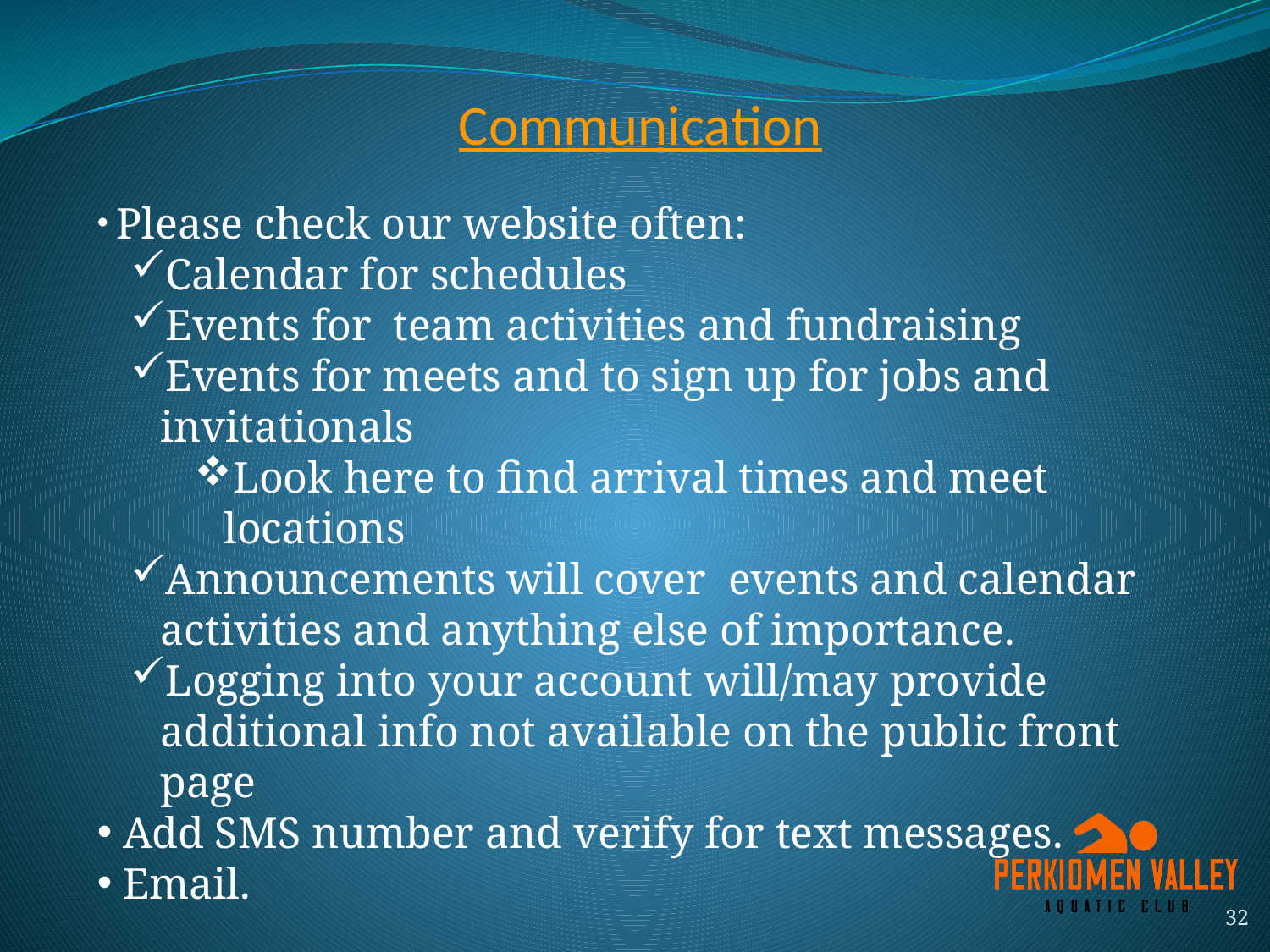

# Communication
 Please check our website often:
Calendar for schedules
Events for  team activities and fundraising
Events for meets and to sign up for jobs and invitationals
Look here to find arrival times and meet locations
Announcements will cover  events and calendar activities and anything else of importance.
Logging into your account will/may provide additional info not available on the public front page
 Add SMS number and verify for text messages.
 Email.

32